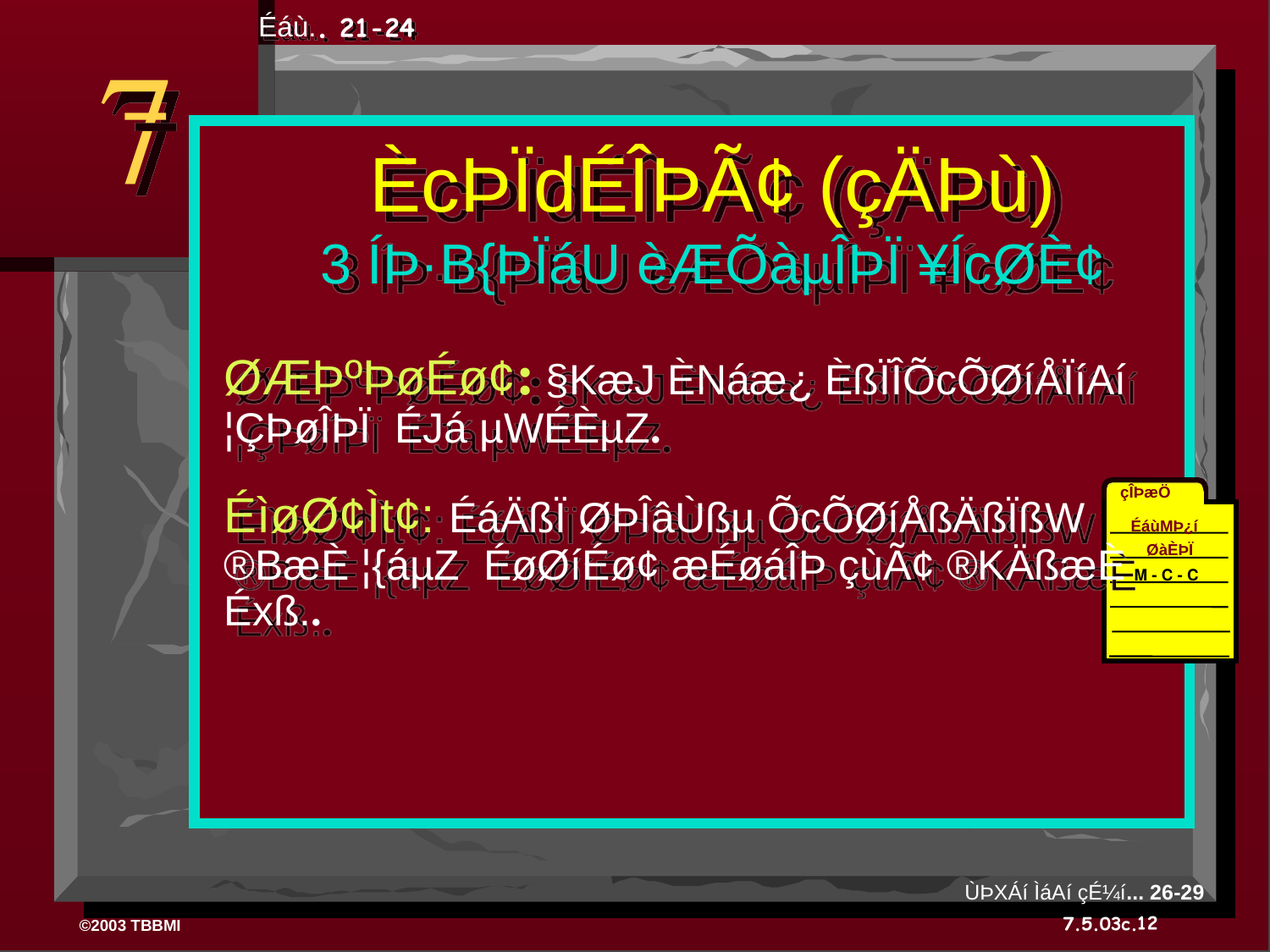

Éáù.. 21-24

7

ÈcÞÏdÉÎÞÃ¢ (çÄÞù)
3 ÍÞ·B{ÞÏáU èÆÕàµÎÞÏ ¥ÍcØÈ¢

ØÆÞºÞøÉø¢: §KæJ ÈNáæ¿ ÈßÏÎÕcÕØíÅÏíAí ¦ÇÞøÎÞÏ  ÉJá µWÉÈµZ.

ÉìøØ¢Ìt¢: ÉáÄßÏ ØÞÎâÙßµ ÕcÕØíÅßÄßÏßW ®BæÈ ¦{áµZ  ÉøØíÉø¢ æÉøáÎÞ çùÃ¢ ®KÄßæÈ Éxß..

çÎÞæÖ

ÉáùMÞ¿í

ØàÈÞÏ

M - C - C

40

ÙÞXÁí ÌáAí çÉ¼í... 26-29

12